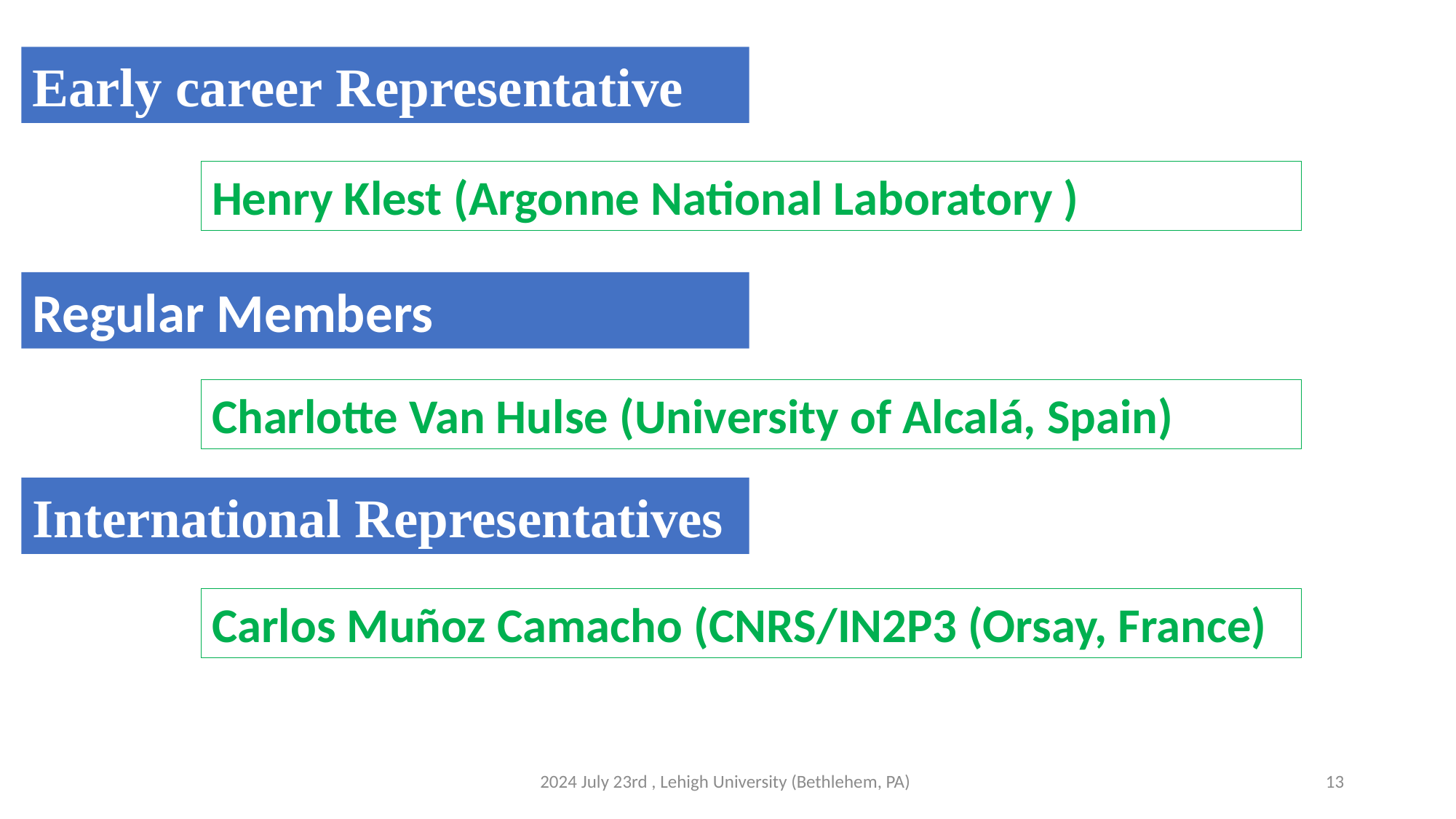

Early career Representative
Henry Klest (Argonne National Laboratory )
Regular Members
Charlotte Van Hulse (University of Alcalá, Spain)
International Representatives
Carlos Muñoz Camacho (CNRS/IN2P3 (Orsay, France)
2024 July 23rd , Lehigh University (Bethlehem, PA)

13